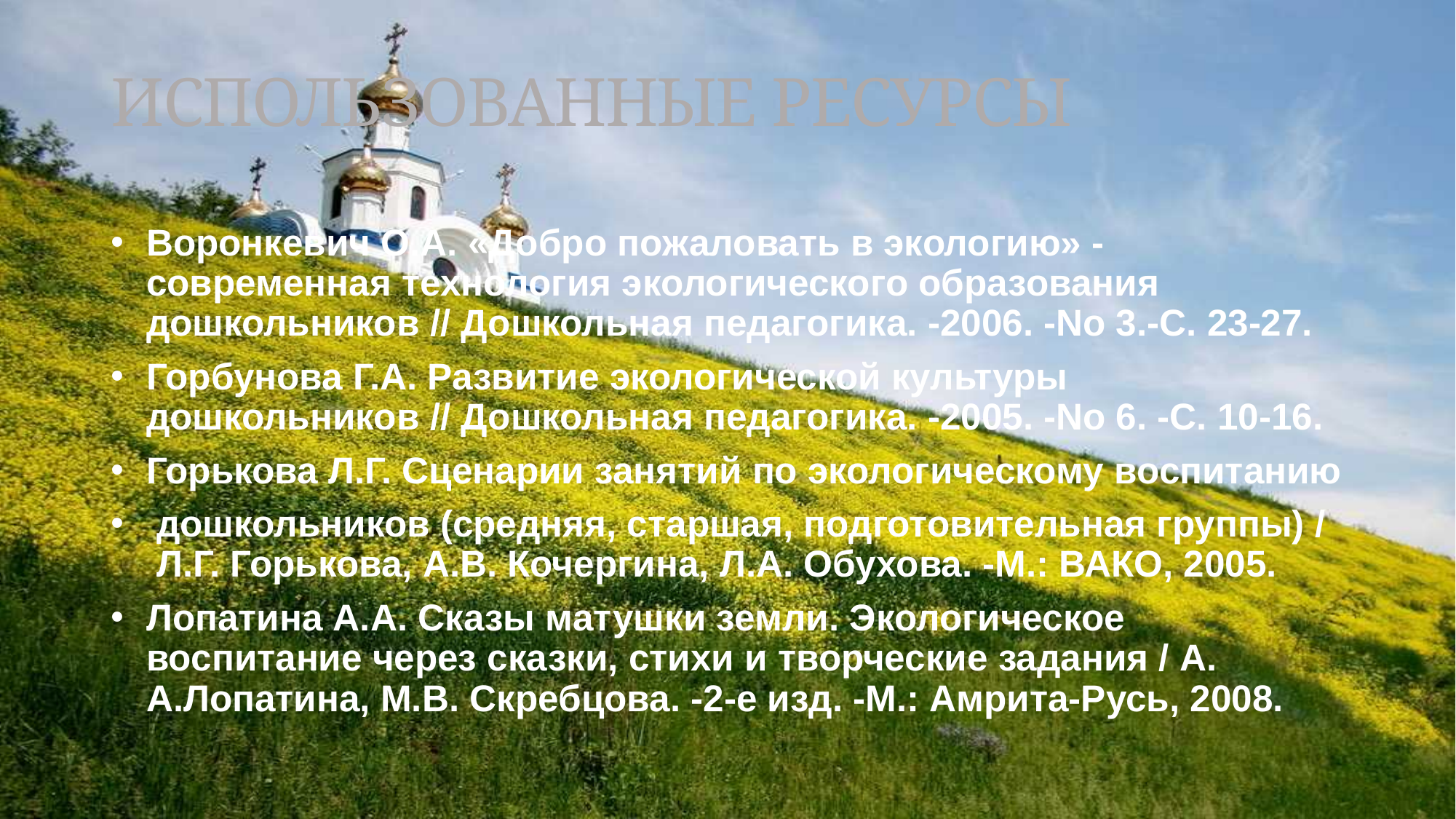

# ИСПОЛЬЗОВАННЫЕ РЕСУРСЫ
Воронкевич О.А. «Добро пожаловать в экологию» -современная технология экологического образования дошкольников // Дошкольная педагогика. -2006. -No 3.-С. 23-27.
Горбунова Г.А. Развитие экологической культуры дошкольников // Дошкольная педагогика. -2005. -No 6. -С. 10-16.
Горькова Л.Г. Сценарии занятий по экологическому воспитанию
 дошкольников (средняя, старшая, подготовительная группы) /   Л.Г. Горькова, А.В. Кочергина, Л.А. Обухова. -М.: ВАКО, 2005.
Лопатина А.А. Сказы матушки земли. Экологическое воспитание через сказки, стихи и творческие задания / А. А.Лопатина, М.В. Скребцова. -2-е изд. -М.: Амрита-Русь, 2008.